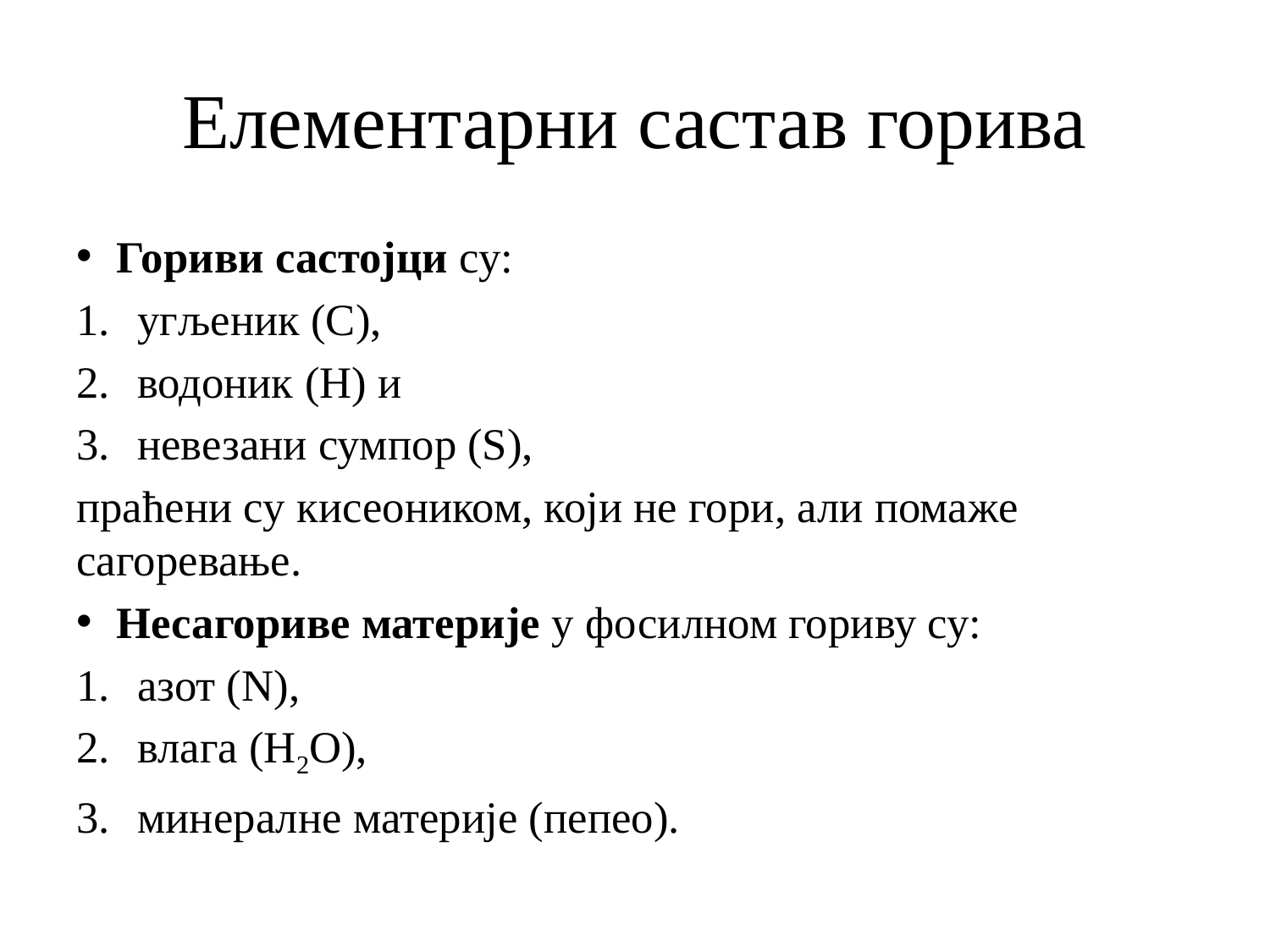

# Елементарни састав горива
Гориви састојци су:
угљеник (C),
водоник (H) и
невезани сумпор (S),
праћени су кисеоником, који не гори, али помаже сагоревање.
Несагориве материје у фосилном гориву су:
азот (N),
влага (H2O),
минералне материје (пепео).